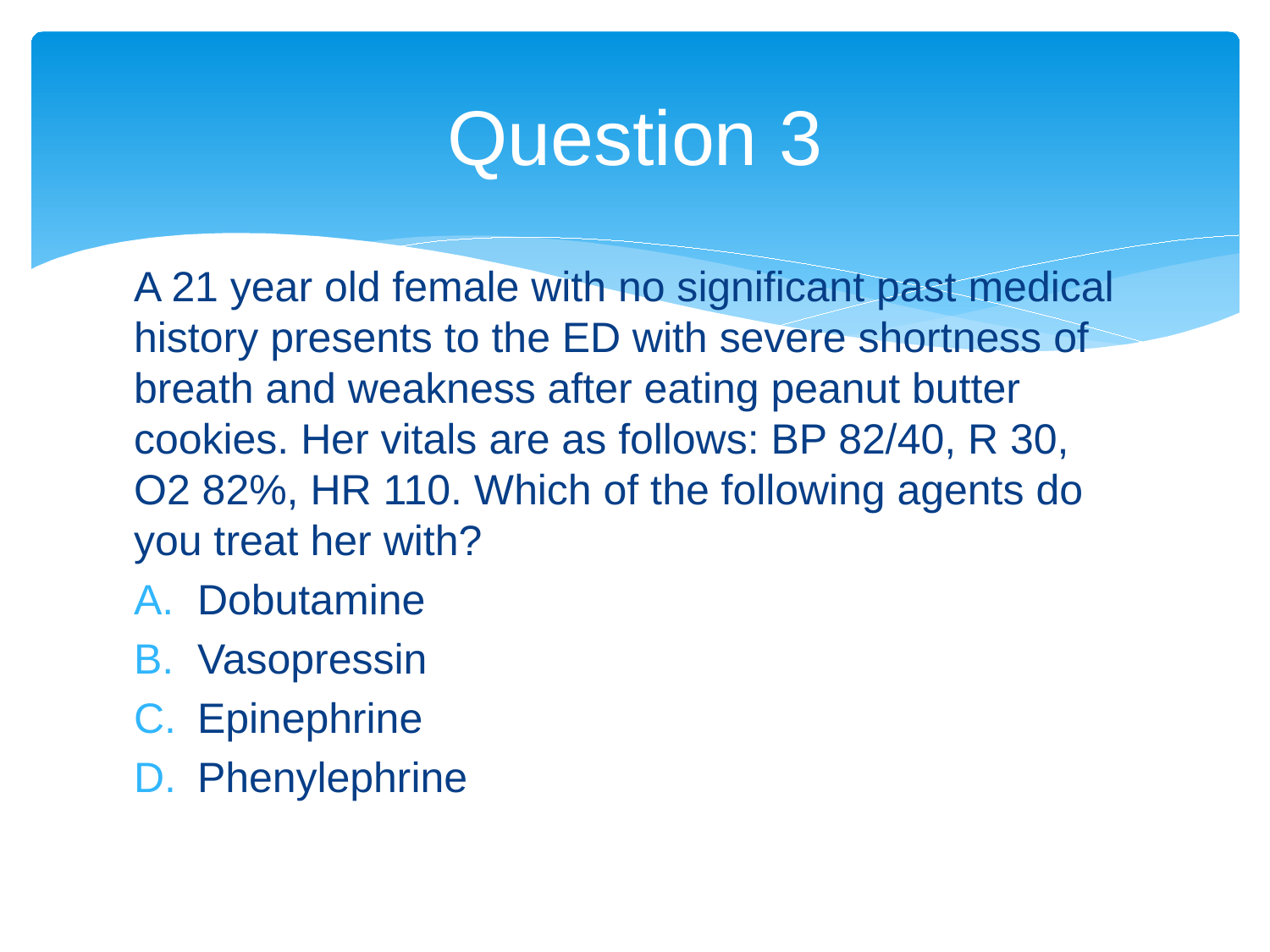

# Question 3
A 21 year old female with no significant past medical history presents to the ED with severe shortness of breath and weakness after eating peanut butter cookies. Her vitals are as follows: BP 82/40, R 30, O2 82%, HR 110. Which of the following agents do you treat her with?
Dobutamine
Vasopressin
Epinephrine
Phenylephrine